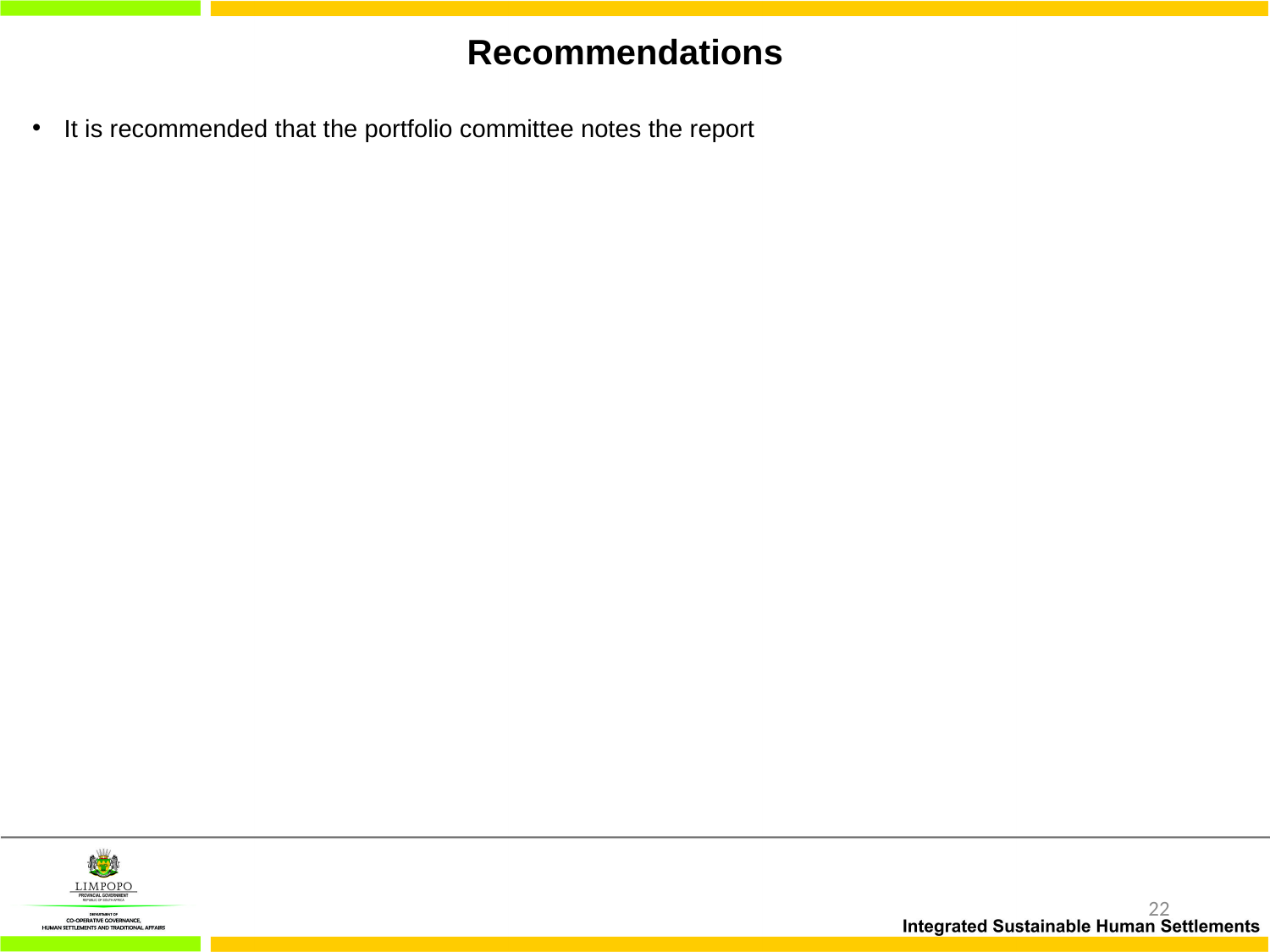

# Recommendations

It is recommended that the portfolio committee notes the report
22